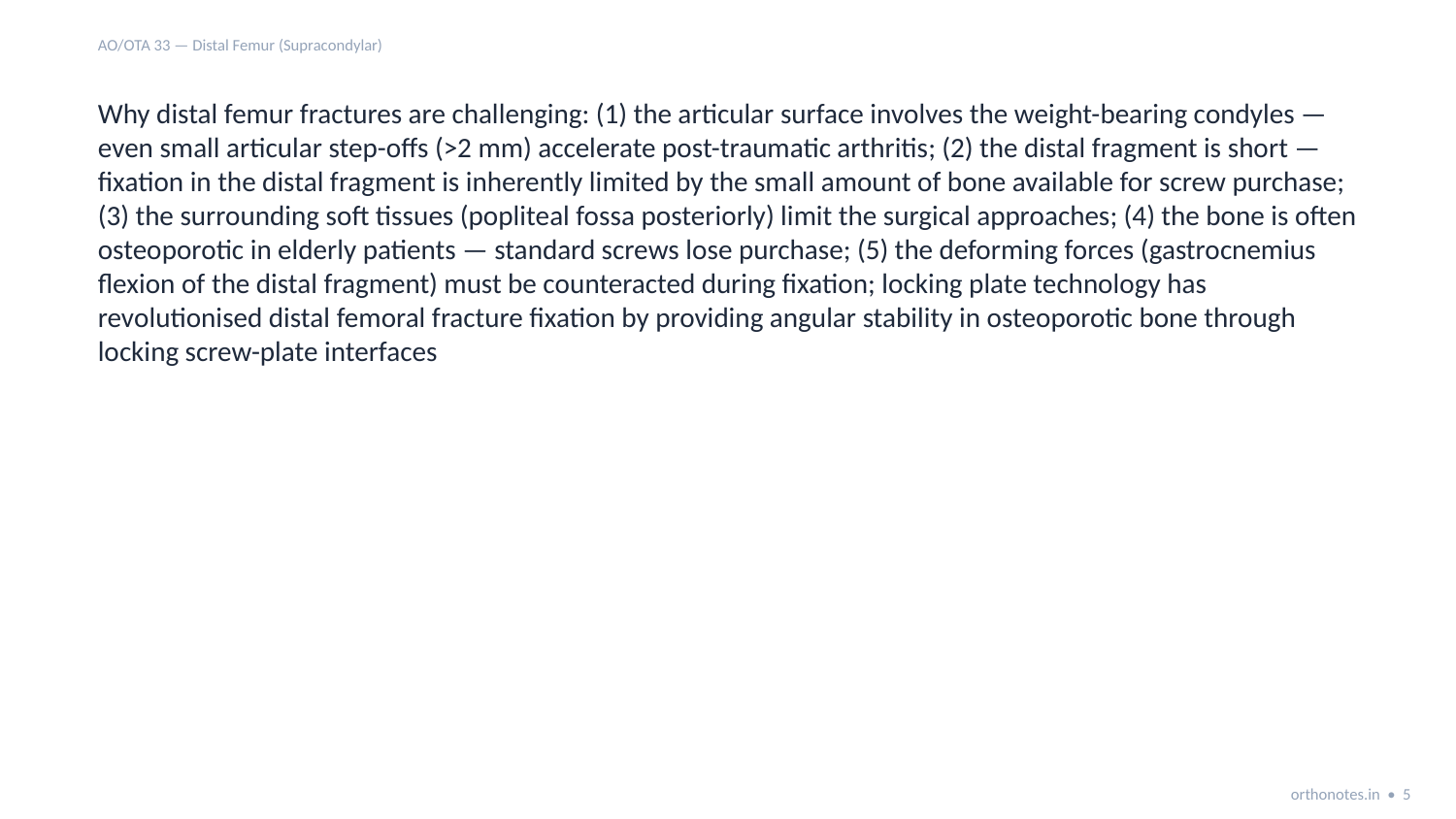

AO/OTA 33 — Distal Femur (Supracondylar)
Why distal femur fractures are challenging: (1) the articular surface involves the weight-bearing condyles — even small articular step-offs (>2 mm) accelerate post-traumatic arthritis; (2) the distal fragment is short — fixation in the distal fragment is inherently limited by the small amount of bone available for screw purchase; (3) the surrounding soft tissues (popliteal fossa posteriorly) limit the surgical approaches; (4) the bone is often osteoporotic in elderly patients — standard screws lose purchase; (5) the deforming forces (gastrocnemius flexion of the distal fragment) must be counteracted during fixation; locking plate technology has revolutionised distal femoral fracture fixation by providing angular stability in osteoporotic bone through locking screw-plate interfaces
orthonotes.in  •  5